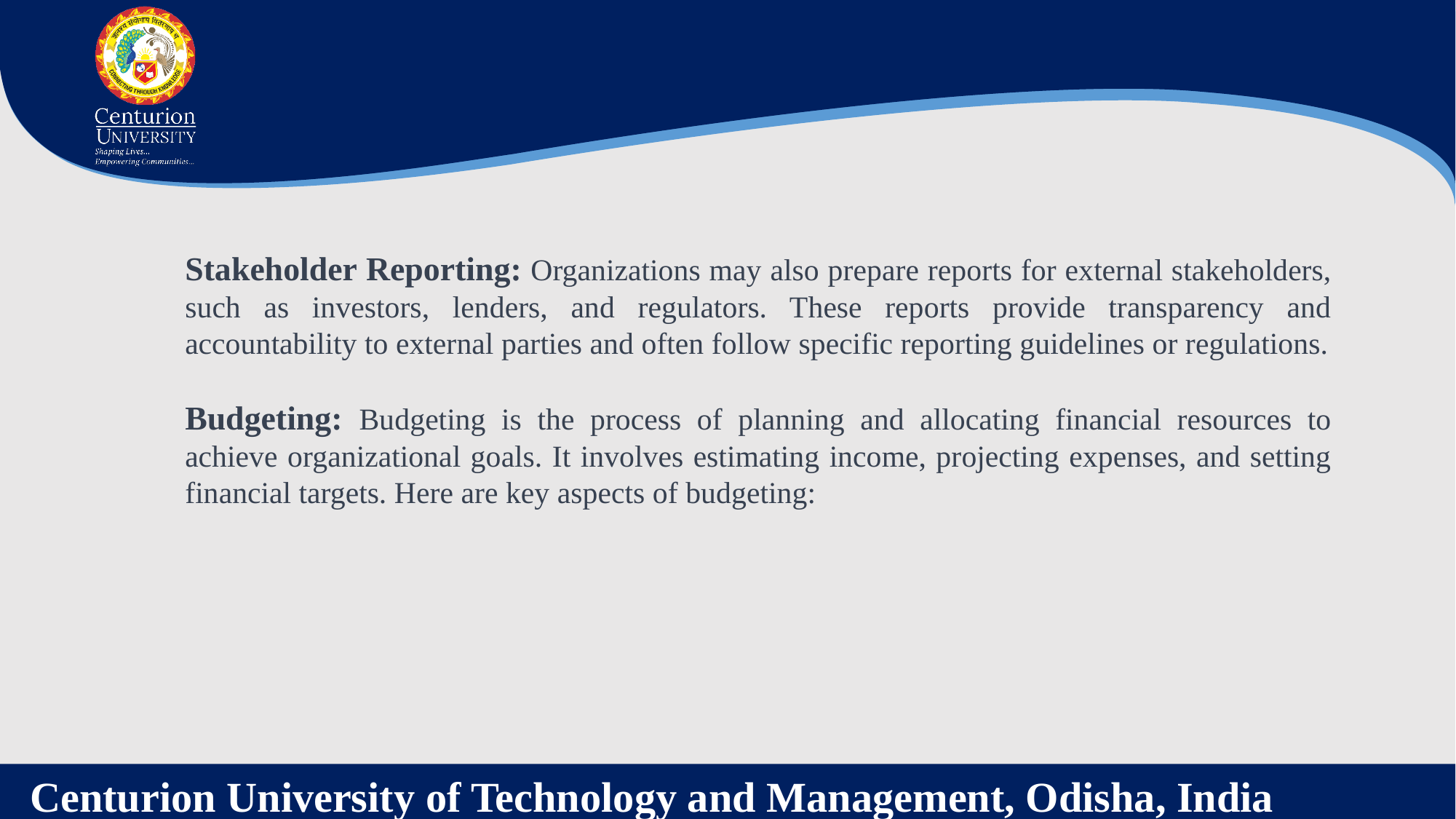

Stakeholder Reporting: Organizations may also prepare reports for external stakeholders, such as investors, lenders, and regulators. These reports provide transparency and accountability to external parties and often follow specific reporting guidelines or regulations.

Budgeting: Budgeting is the process of planning and allocating financial resources to achieve organizational goals. It involves estimating income, projecting expenses, and setting financial targets. Here are key aspects of budgeting: